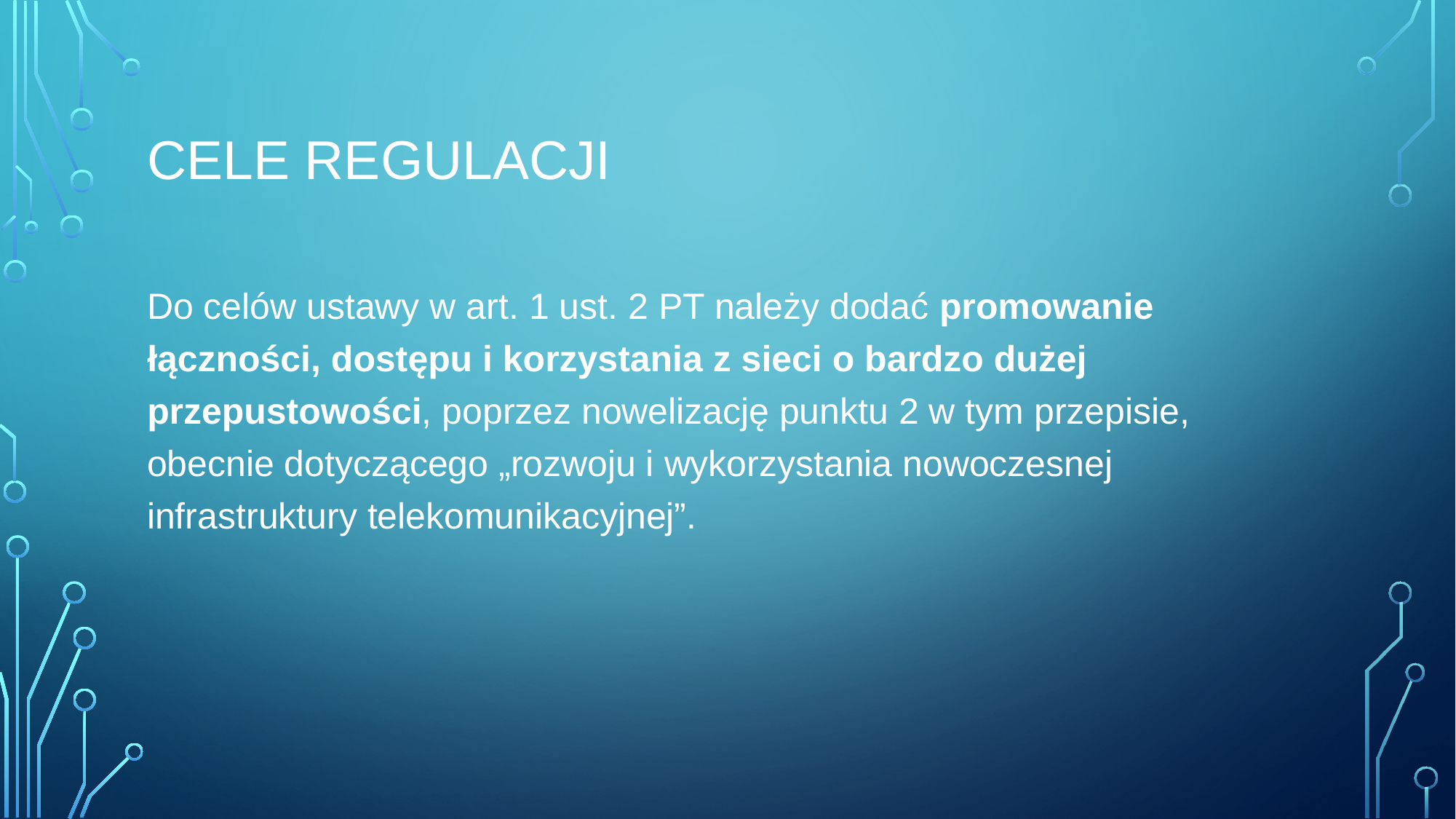

# Cele regulacji
Do celów ustawy w art. 1 ust. 2 PT należy dodać promowanie łączności, dostępu i korzystania z sieci o bardzo dużej przepustowości, poprzez nowelizację punktu 2 w tym przepisie, obecnie dotyczącego „rozwoju i wykorzystania nowoczesnej infrastruktury telekomunikacyjnej”.